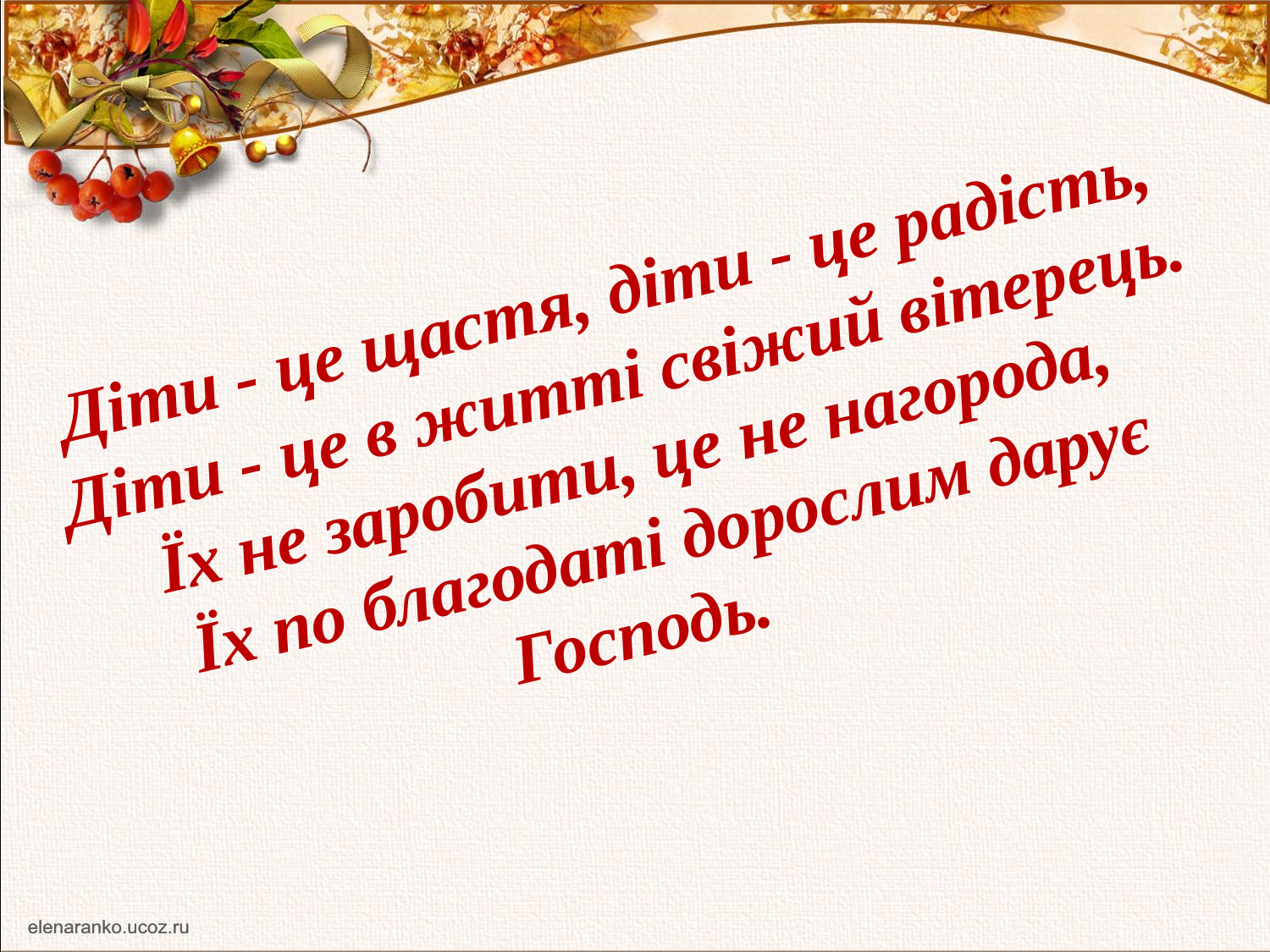

Діти - це щастя, діти - це радість,
 Діти - це в житті свіжий вітерець.
Їх не заробити, це не нагорода,
  Їх по благодаті дорослим дарує Господь.